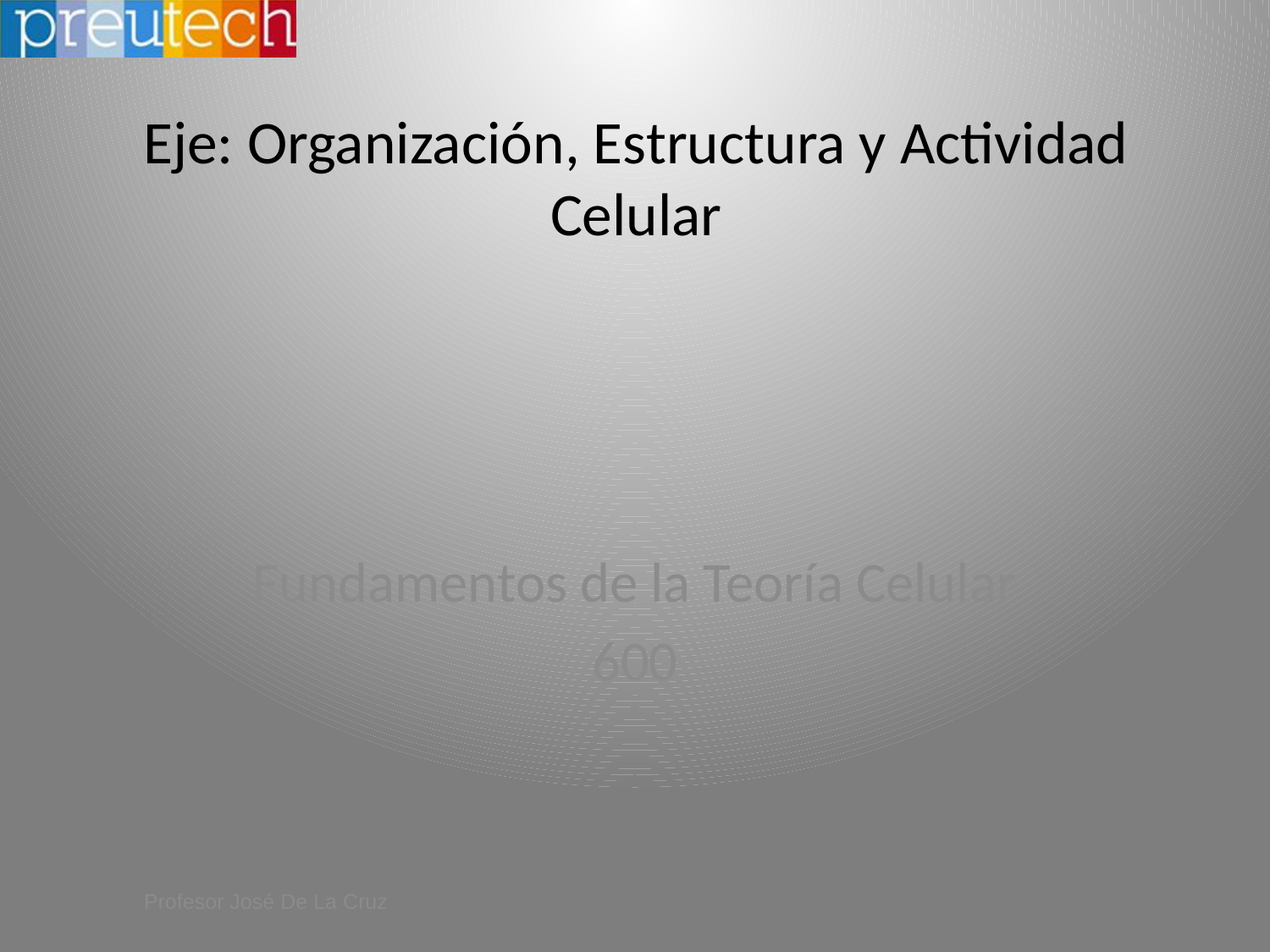

# Eje: Organización, Estructura y Actividad Celular
Fundamentos de la Teoría Celular
600
Profesor José De La Cruz